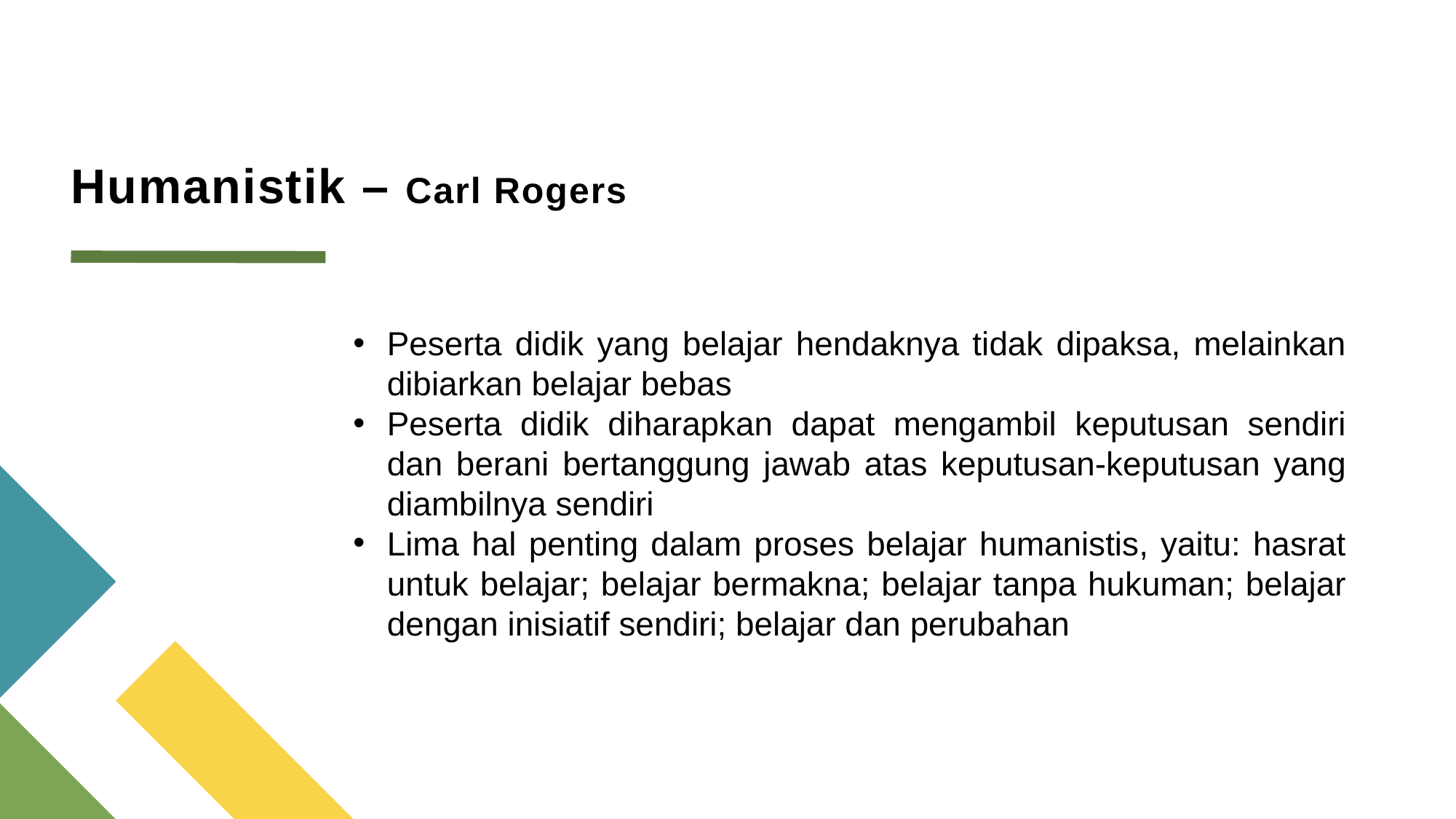

# Humanistik – Carl Rogers
Peserta didik yang belajar hendaknya tidak dipaksa, melainkan dibiarkan belajar bebas
Peserta didik diharapkan dapat mengambil keputusan sendiri dan berani bertanggung jawab atas keputusan-keputusan yang diambilnya sendiri
Lima hal penting dalam proses belajar humanistis, yaitu: hasrat untuk belajar; belajar bermakna; belajar tanpa hukuman; belajar dengan inisiatif sendiri; belajar dan perubahan